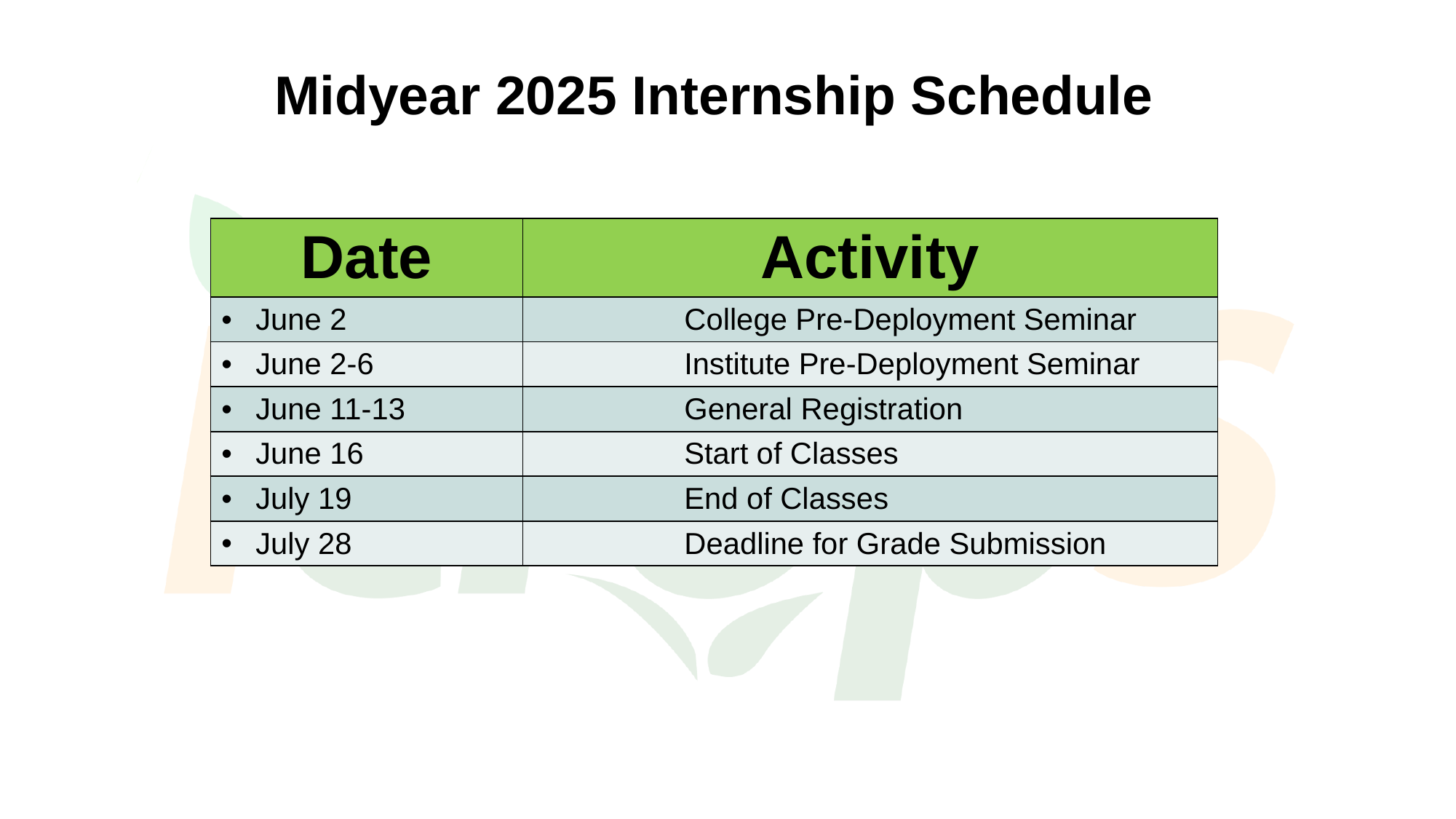

# Midyear 2025 Internship Schedule

| Date | Activity |
| --- | --- |
| June 2 | College Pre-Deployment Seminar |
| June 2-6 | Institute Pre-Deployment Seminar |
| June 11-13 | General Registration |
| June 16 | Start of Classes |
| July 19 | End of Classes |
| July 28 | Deadline for Grade Submission |